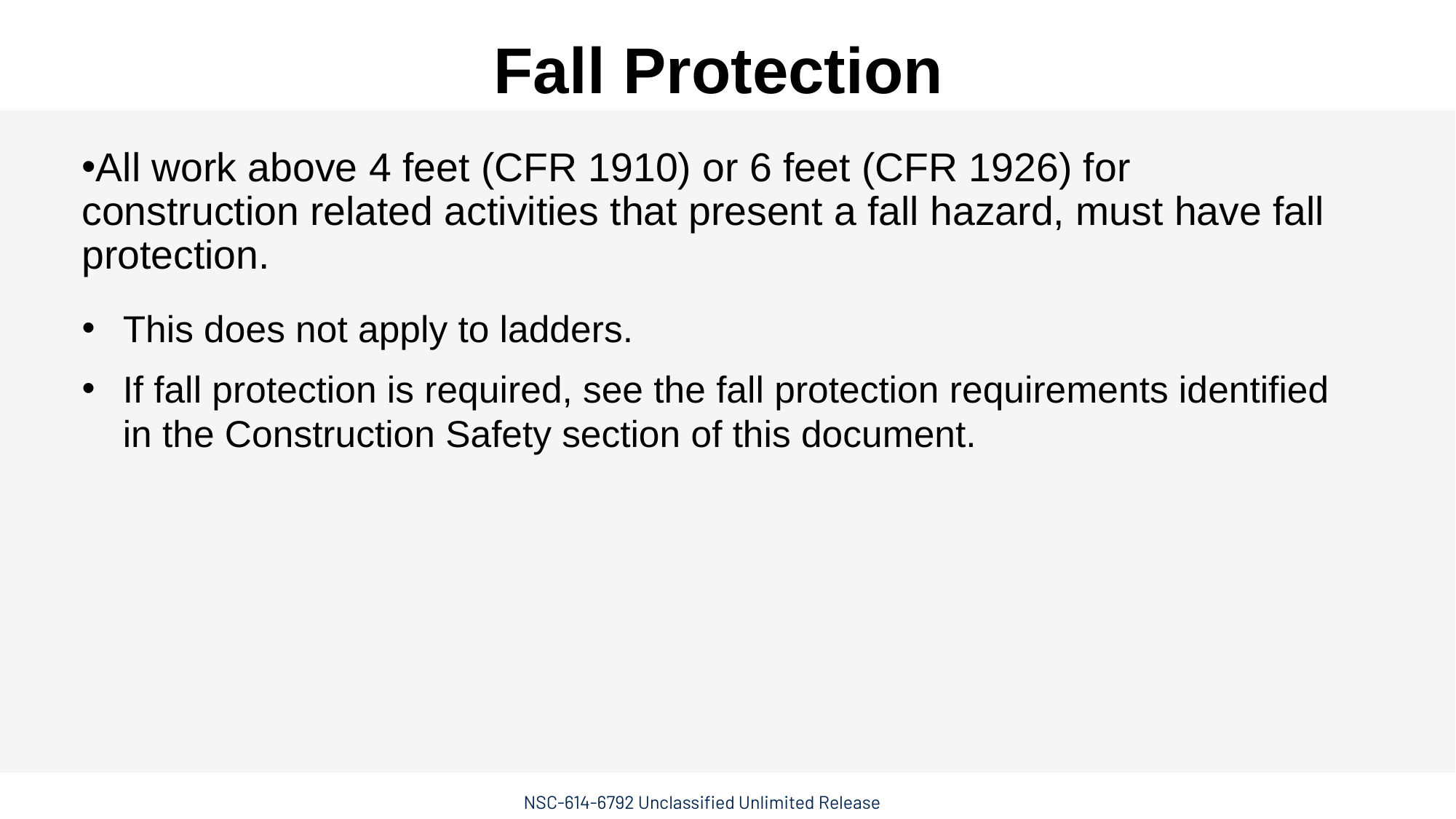

# Fall Protection
All work above 4 feet (CFR 1910) or 6 feet (CFR 1926) for construction related activities that present a fall hazard, must have fall protection.
This does not apply to ladders.
If fall protection is required, see the fall protection requirements identified in the Construction Safety section of this document.

NSC-614-6792 Unclassified Unlimited Release